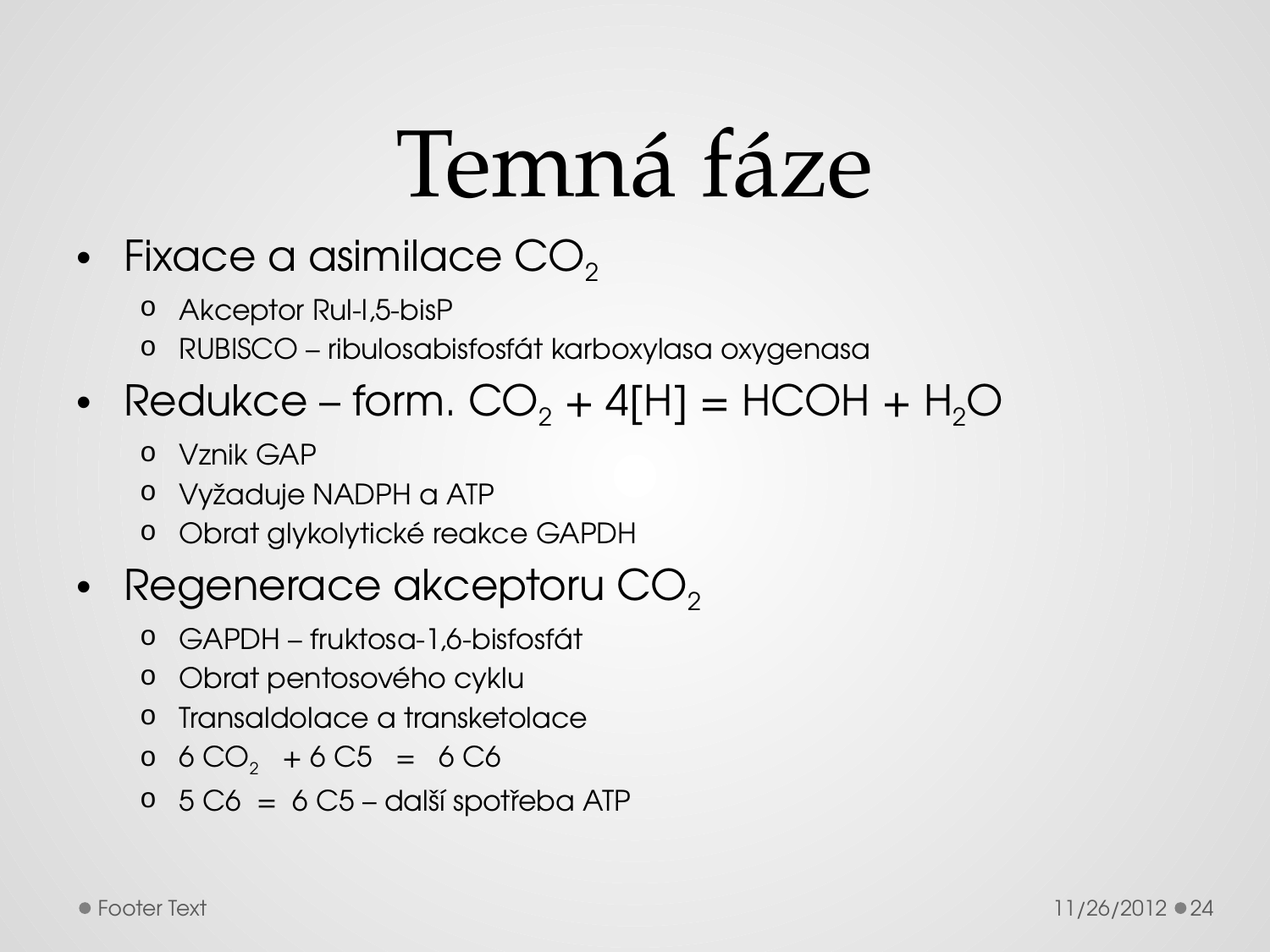

# Temná fáze
Fixace a asimilace CO2
Akceptor Rul-l,5-bisP
RUBISCO – ribulosabisfosfát karboxylasa oxygenasa
Redukce – form. CO2 + 4[H] = HCOH + H2O
Vznik GAP
Vyžaduje NADPH a ATP
Obrat glykolytické reakce GAPDH
Regenerace akceptoru CO2
GAPDH – fruktosa-1,6-bisfosfát
Obrat pentosového cyklu
Transaldolace a transketolace
6 CO2   + 6 C5   =   6 C6
5 C6  =  6 C5 – další spotřeba ATP
Footer Text
11/26/2012
24